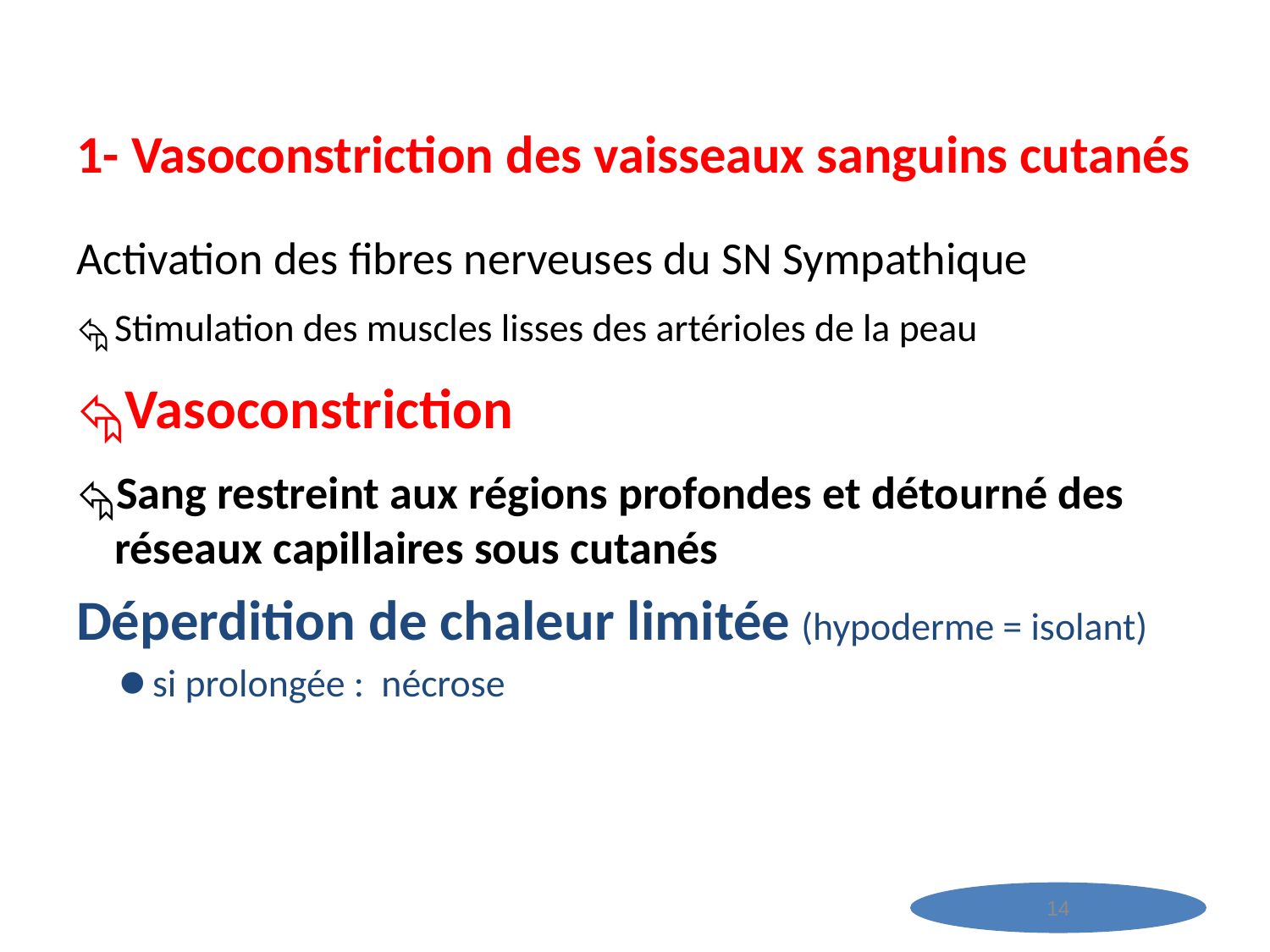

# 1- Vasoconstriction des vaisseaux sanguins cutanés
Activation des fibres nerveuses du SN Sympathique
Stimulation des muscles lisses des artérioles de la peau
Vasoconstriction
Sang restreint aux régions profondes et détourné des réseaux capillaires sous cutanés
Déperdition de chaleur limitée (hypoderme = isolant)
si prolongée :  nécrose

14